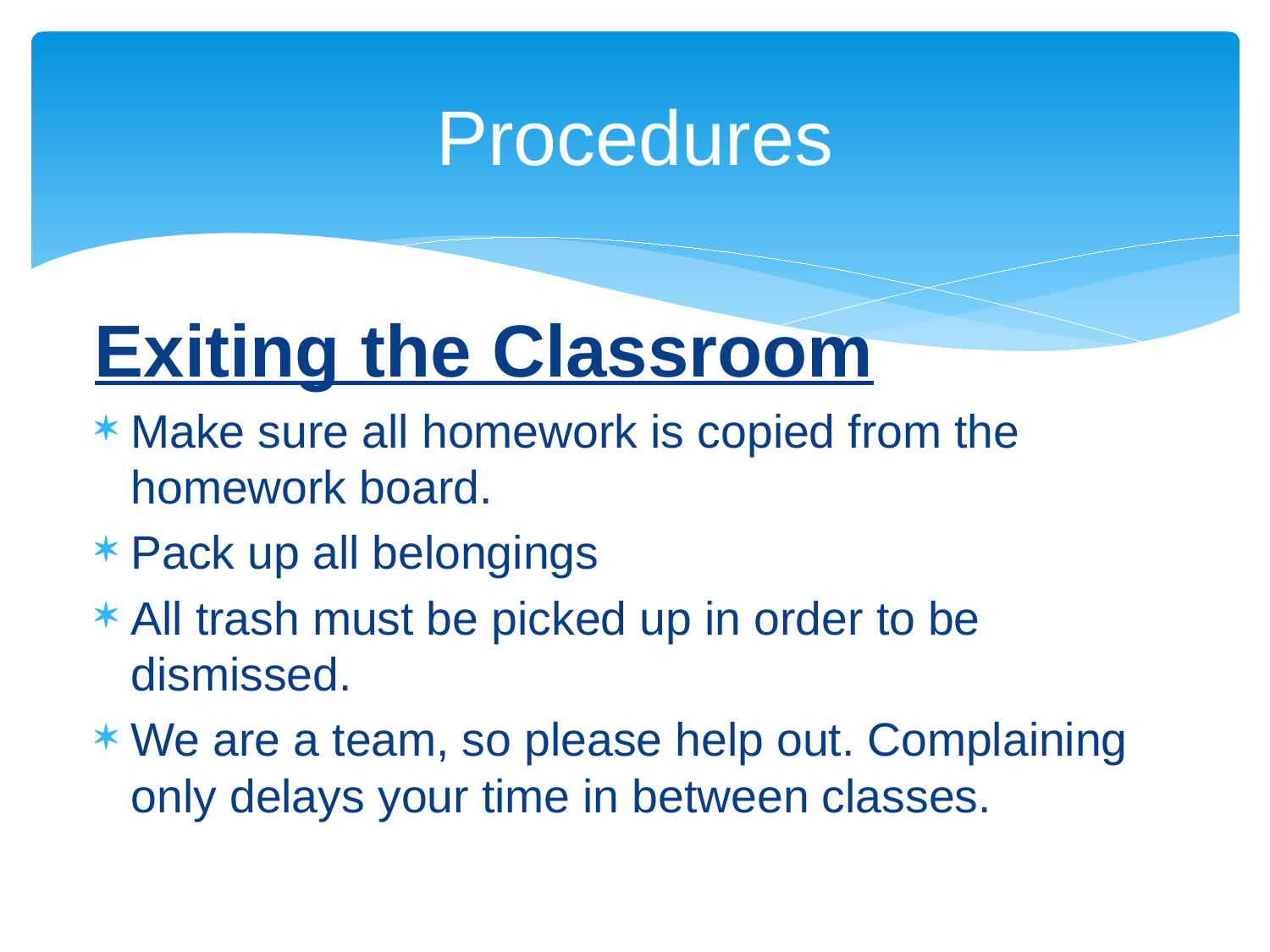

# Procedures
Exiting the Classroom
Make sure all homework is copied from the homework board.
Pack up all belongings
All trash must be picked up in order to be dismissed.
We are a team, so please help out. Complaining only delays your time in between classes.